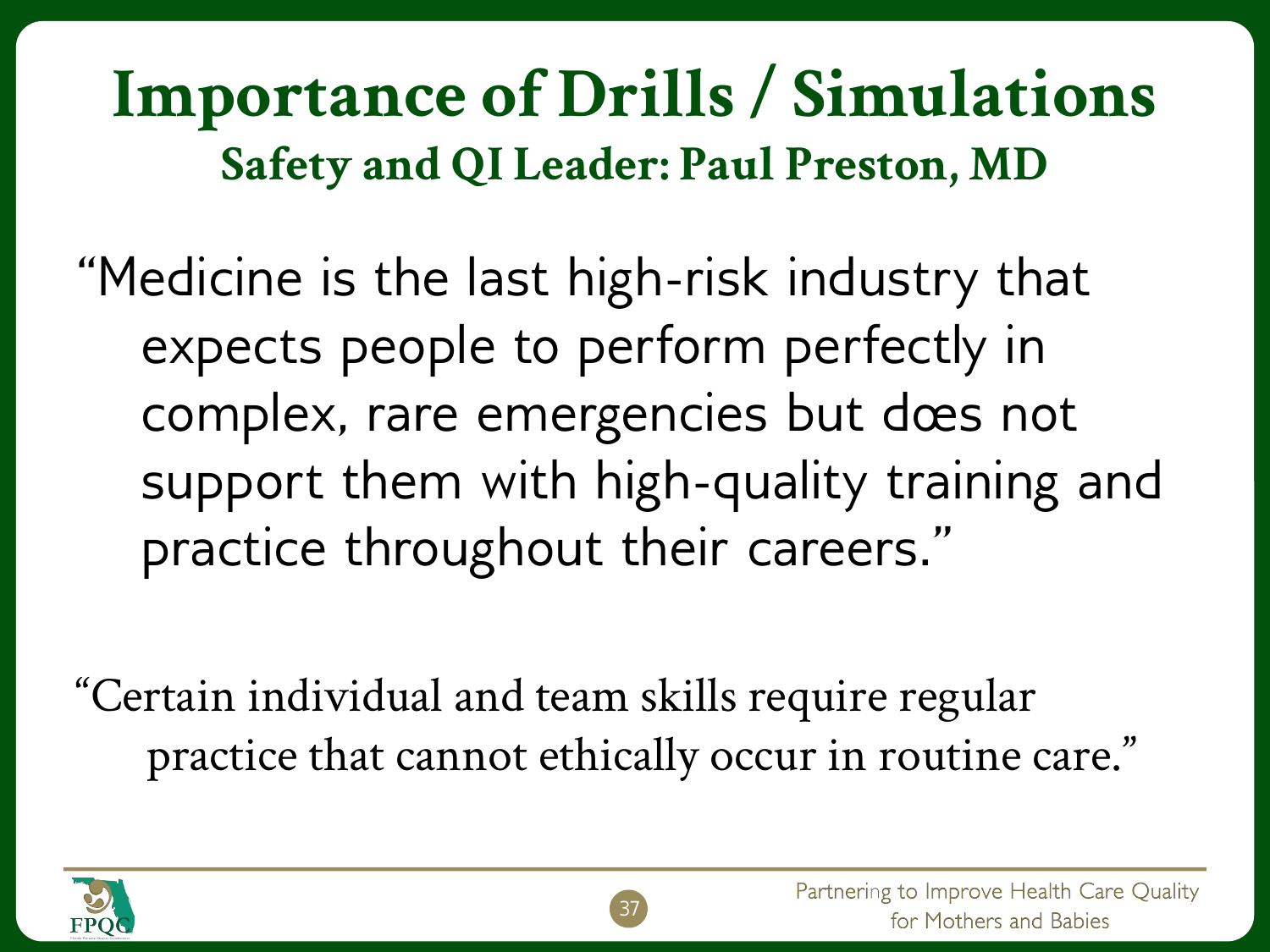

# Importance of Drills / Simulations Safety and QI Leader: Paul Preston, MD
“Medicine is the last high-risk industry that expects people to perform perfectly in complex, rare emergencies but does not support them with high-quality training and practice throughout their careers.”
“Certain individual and team skills require regular practice that cannot ethically occur in routine care.”

37
37